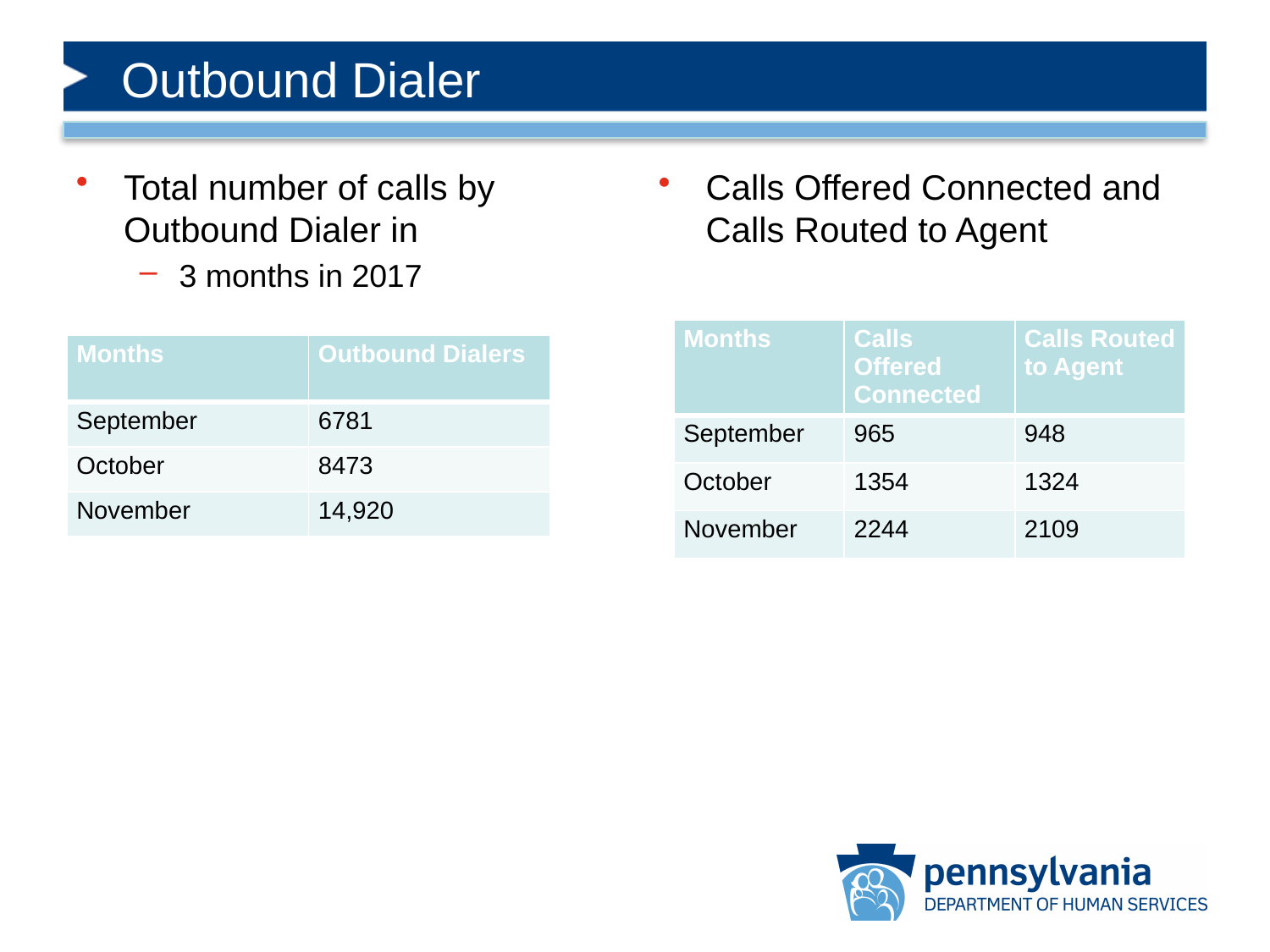

# Outbound Dialer
Total number of calls by Outbound Dialer in
3 months in 2017

Calls Offered Connected and Calls Routed to Agent
| Months | Calls Offered Connected | Calls Routed to Agent |
| --- | --- | --- |
| September | 965 | 948 |
| October | 1354 | 1324 |
| November | 2244 | 2109 |
| Months | Outbound Dialers |
| --- | --- |
| September | 6781 |
| October | 8473 |
| November | 14,920 |